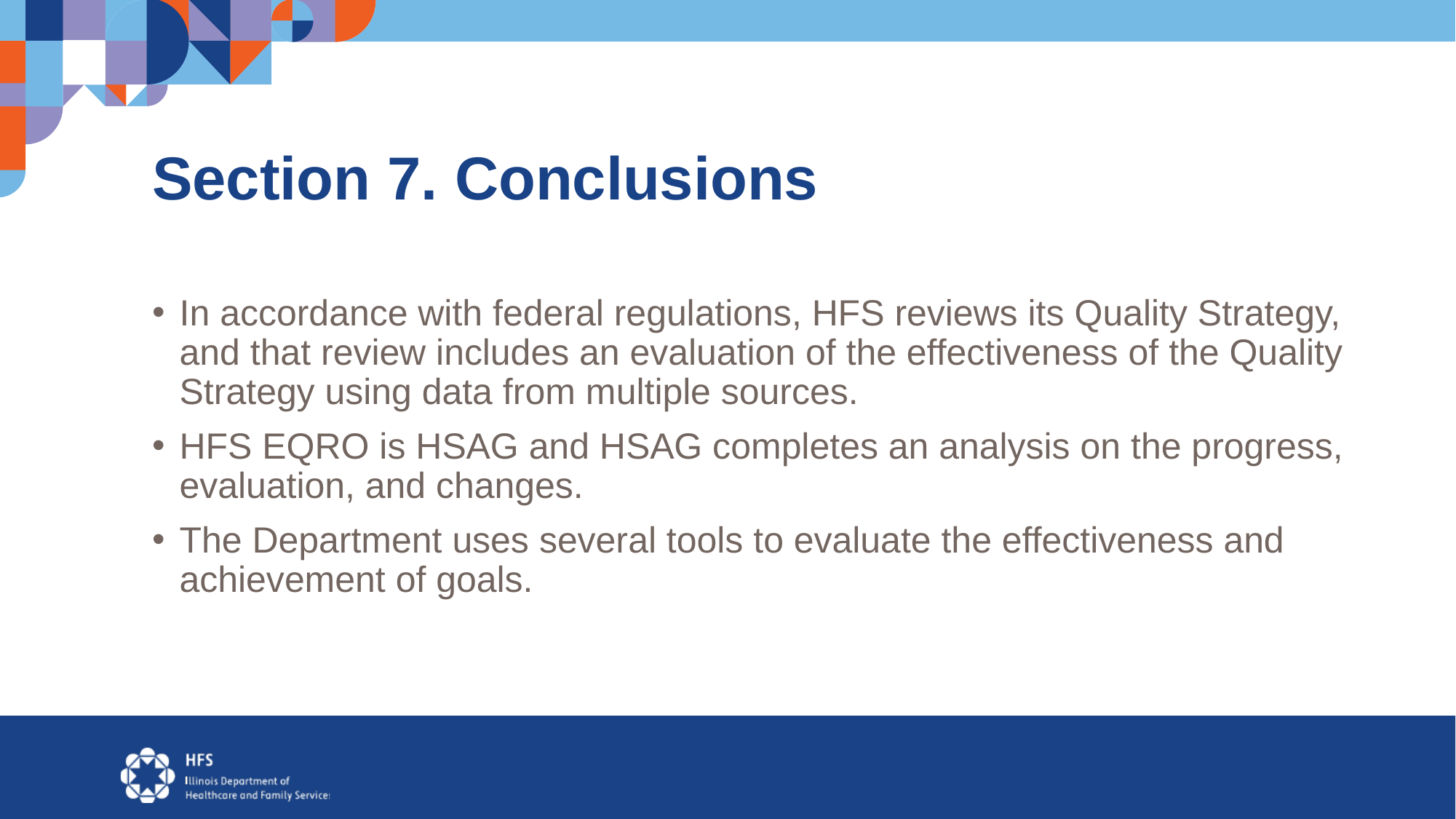

# Section 7. Conclusions
In accordance with federal regulations, HFS reviews its Quality Strategy, and that review includes an evaluation of the effectiveness of the Quality Strategy using data from multiple sources.
HFS EQRO is HSAG and HSAG completes an analysis on the progress, evaluation, and changes.
The Department uses several tools to evaluate the effectiveness and achievement of goals.